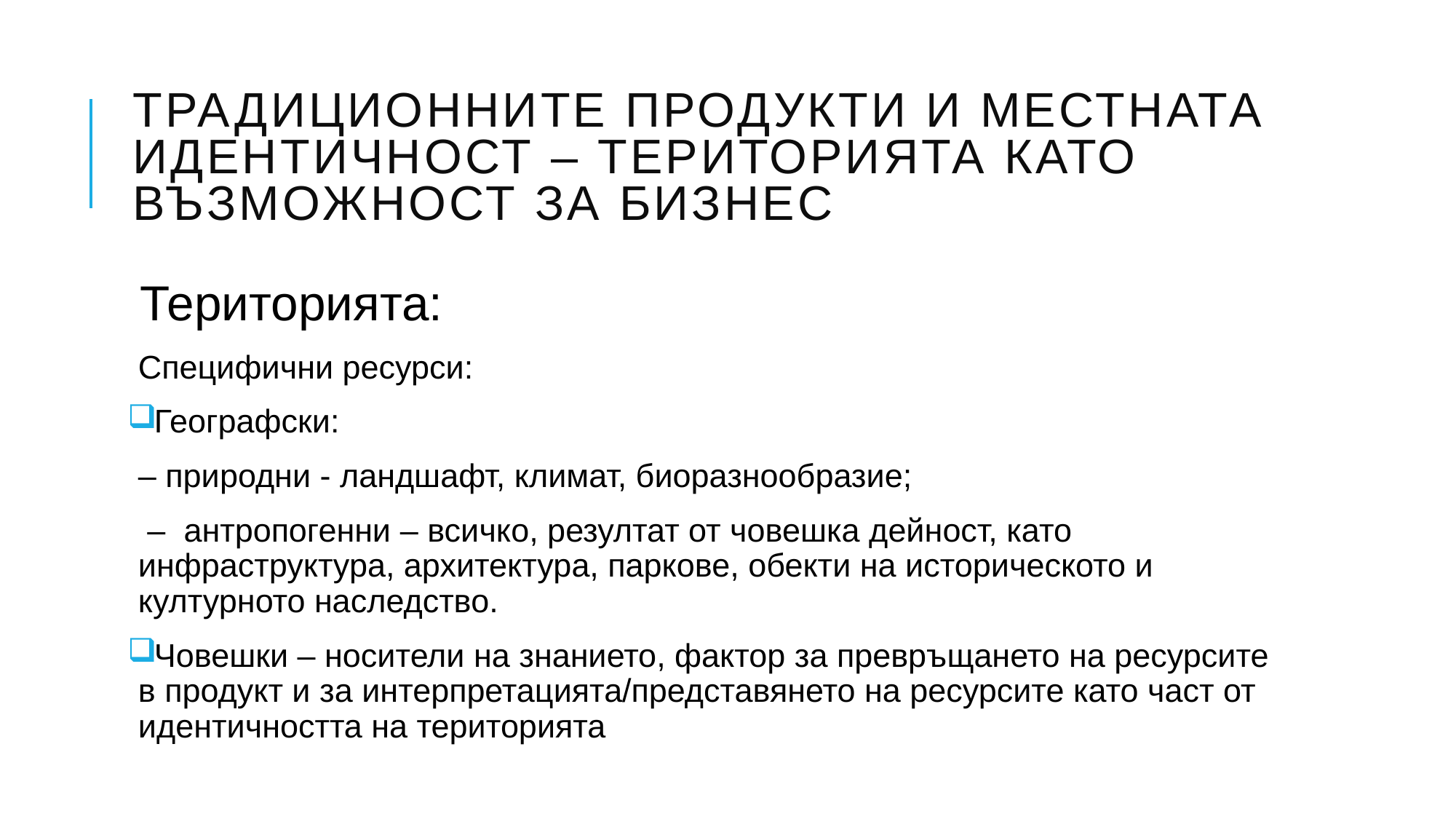

# ТРАДИЦИОННИТЕ ПРОДУКТИ И МЕСТНАТА ИДЕНТИЧНОСТ – ТЕРИТОРИЯТА КАТО ВЪЗМОЖНОСТ ЗА БИЗНЕС
Територията:
Специфични ресурси:
Географски:
– природни - ландшафт, климат, биоразнообразие;
 –  антропогенни – всичко, резултат от човешка дейност, като инфраструктура, архитектура, паркове, обекти на историческото и културното наследство.
Човешки – носители на знанието, фактор за превръщането на ресурсите в продукт и за интерпретацията/представянето на ресурсите като част от идентичността на територията